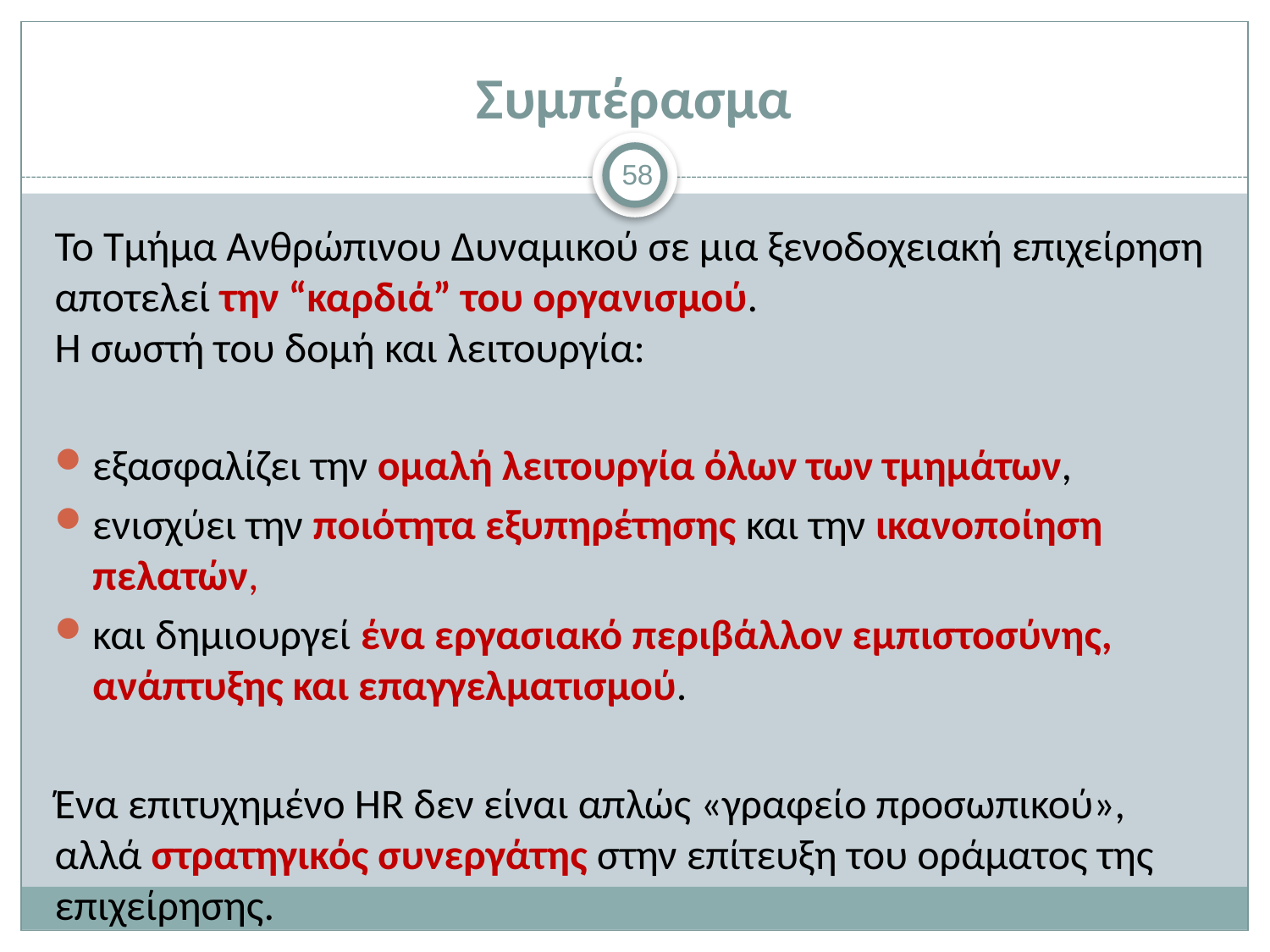

# Συμπέρασμα
58
Το Τμήμα Ανθρώπινου Δυναμικού σε μια ξενοδοχειακή επιχείρηση αποτελεί την “καρδιά” του οργανισμού.
Η σωστή του δομή και λειτουργία:

εξασφαλίζει την ομαλή λειτουργία όλων των τμημάτων,
ενισχύει την ποιότητα εξυπηρέτησης και την ικανοποίηση πελατών,
και δημιουργεί ένα εργασιακό περιβάλλον εμπιστοσύνης, ανάπτυξης και επαγγελματισμού.

Ένα επιτυχημένο HR δεν είναι απλώς «γραφείο προσωπικού», αλλά στρατηγικός συνεργάτης στην επίτευξη του οράματος της επιχείρησης.